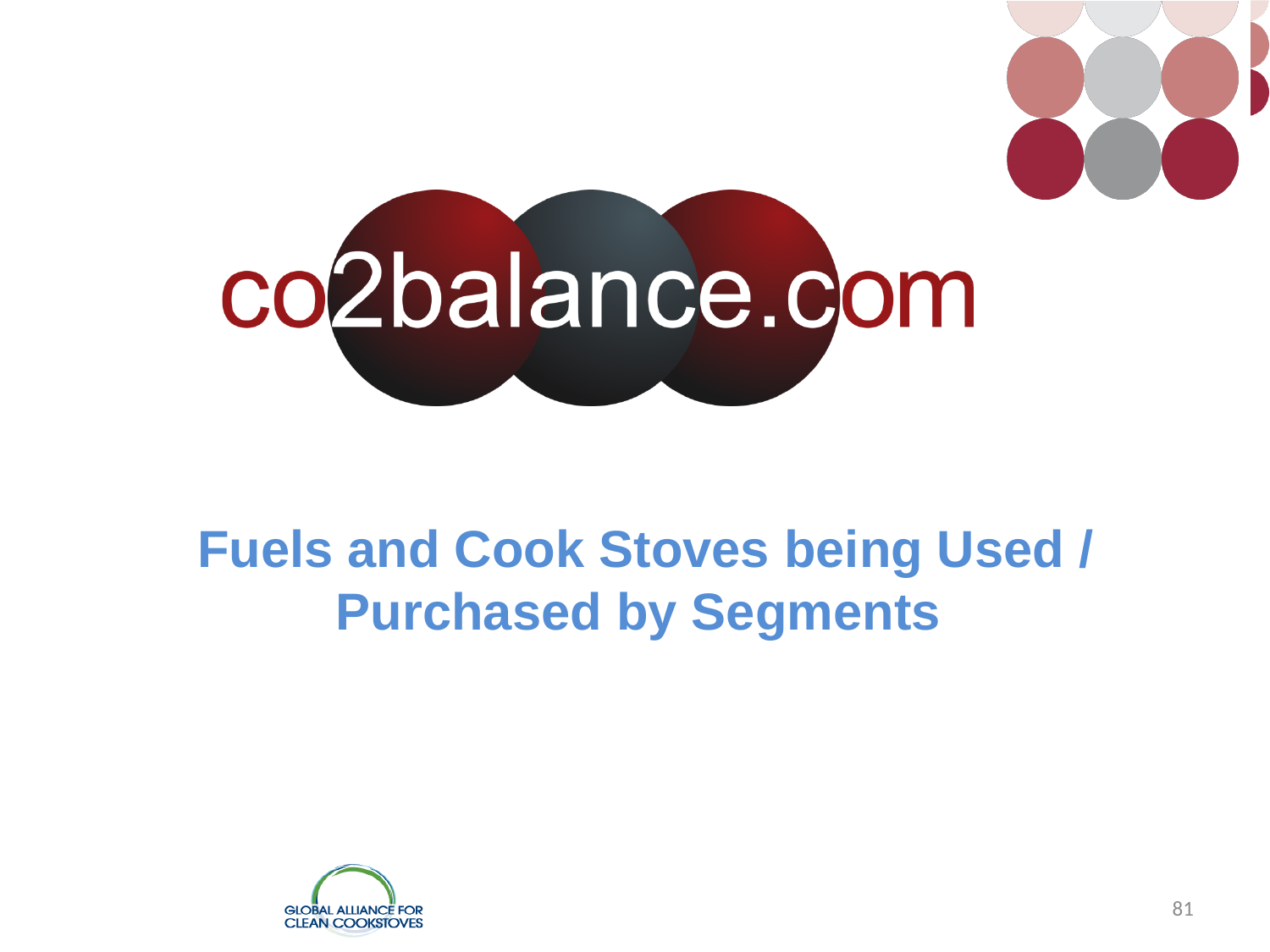

# Fuels and Cook Stoves being Used / Purchased by Segments
81